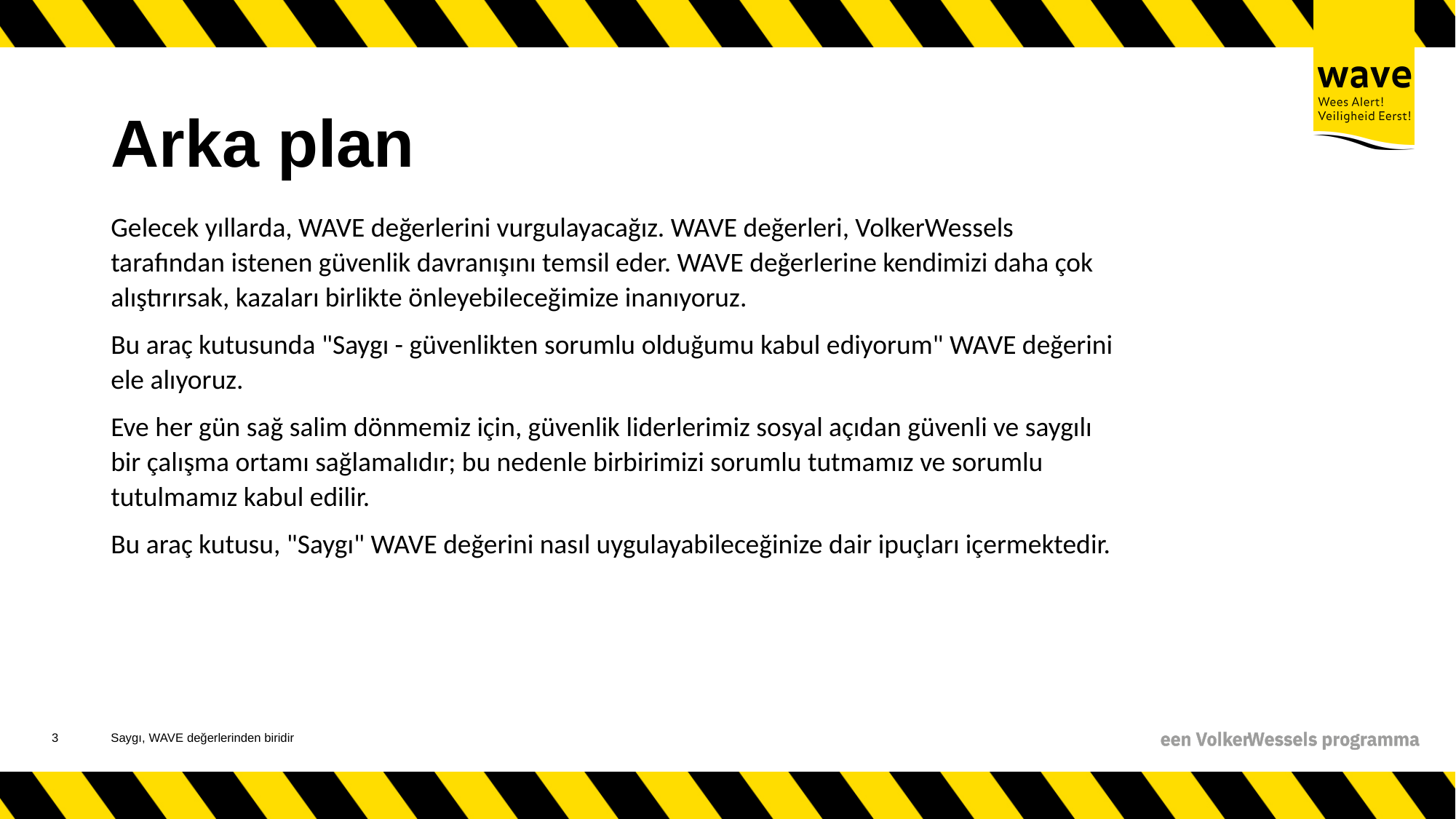

# Arka plan
Gelecek yıllarda, WAVE değerlerini vurgulayacağız. WAVE değerleri, VolkerWessels tarafından istenen güvenlik davranışını temsil eder. WAVE değerlerine kendimizi daha çok alıştırırsak, kazaları birlikte önleyebileceğimize inanıyoruz.
Bu araç kutusunda "Saygı - güvenlikten sorumlu olduğumu kabul ediyorum" WAVE değerini ele alıyoruz.
Eve her gün sağ salim dönmemiz için, güvenlik liderlerimiz sosyal açıdan güvenli ve saygılı bir çalışma ortamı sağlamalıdır; bu nedenle birbirimizi sorumlu tutmamız ve sorumlu tutulmamız kabul edilir.
Bu araç kutusu, "Saygı" WAVE değerini nasıl uygulayabileceğinize dair ipuçları içermektedir.

3
Saygı, WAVE değerlerinden biridir